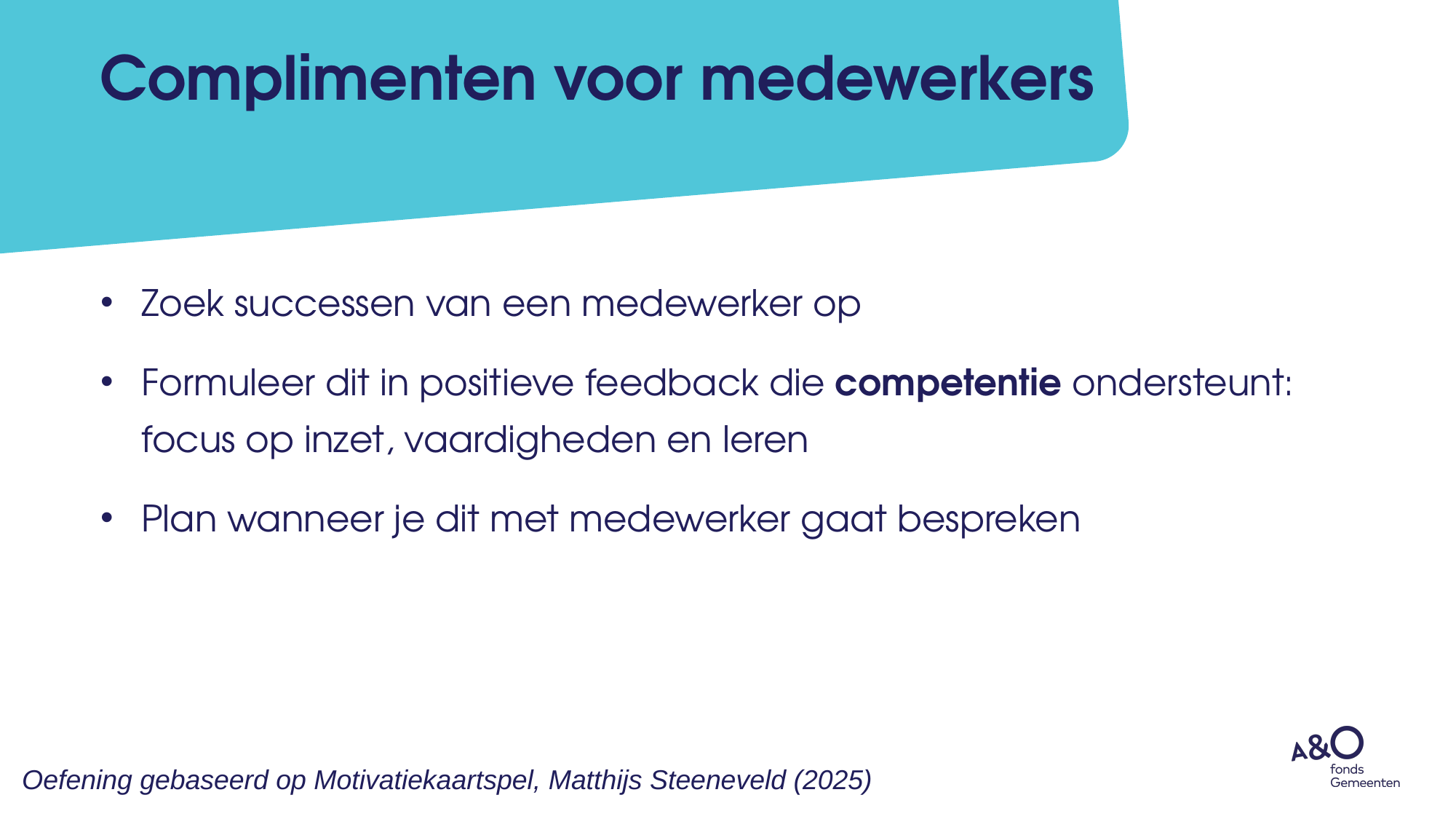

# Complimenten voor medewerkers

Zoek successen van een medewerker op
Formuleer dit in positieve feedback die competentie ondersteunt: focus op inzet, vaardigheden en leren
Plan wanneer je dit met medewerker gaat bespreken

Oefening gebaseerd op Motivatiekaartspel, Matthijs Steeneveld (2025)